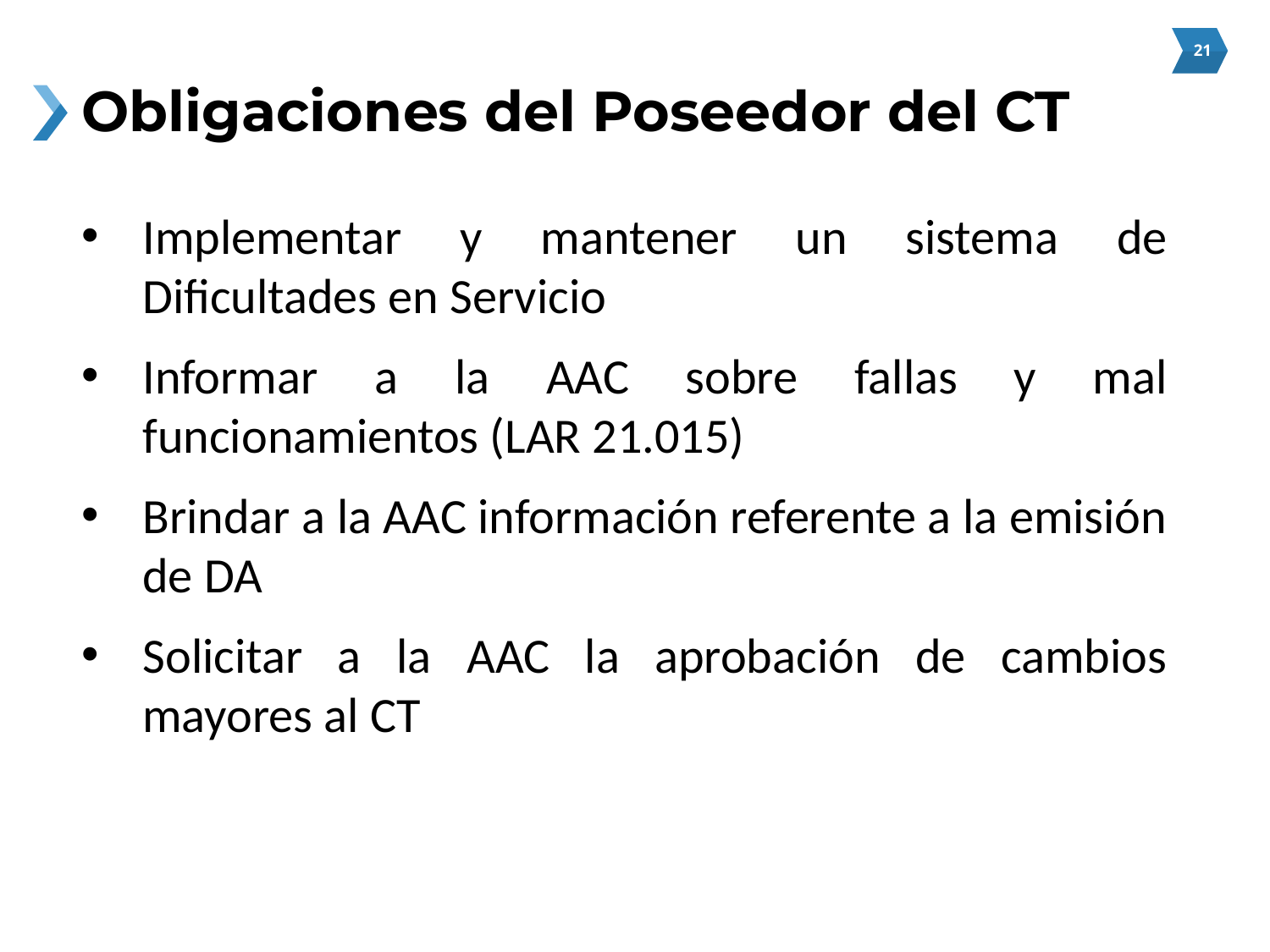

# Obligaciones del Poseedor del CT
Implementar y mantener un sistema de Dificultades en Servicio
Informar a la AAC sobre fallas y mal funcionamientos (LAR 21.015)
Brindar a la AAC información referente a la emisión de DA
Solicitar a la AAC la aprobación de cambios mayores al CT